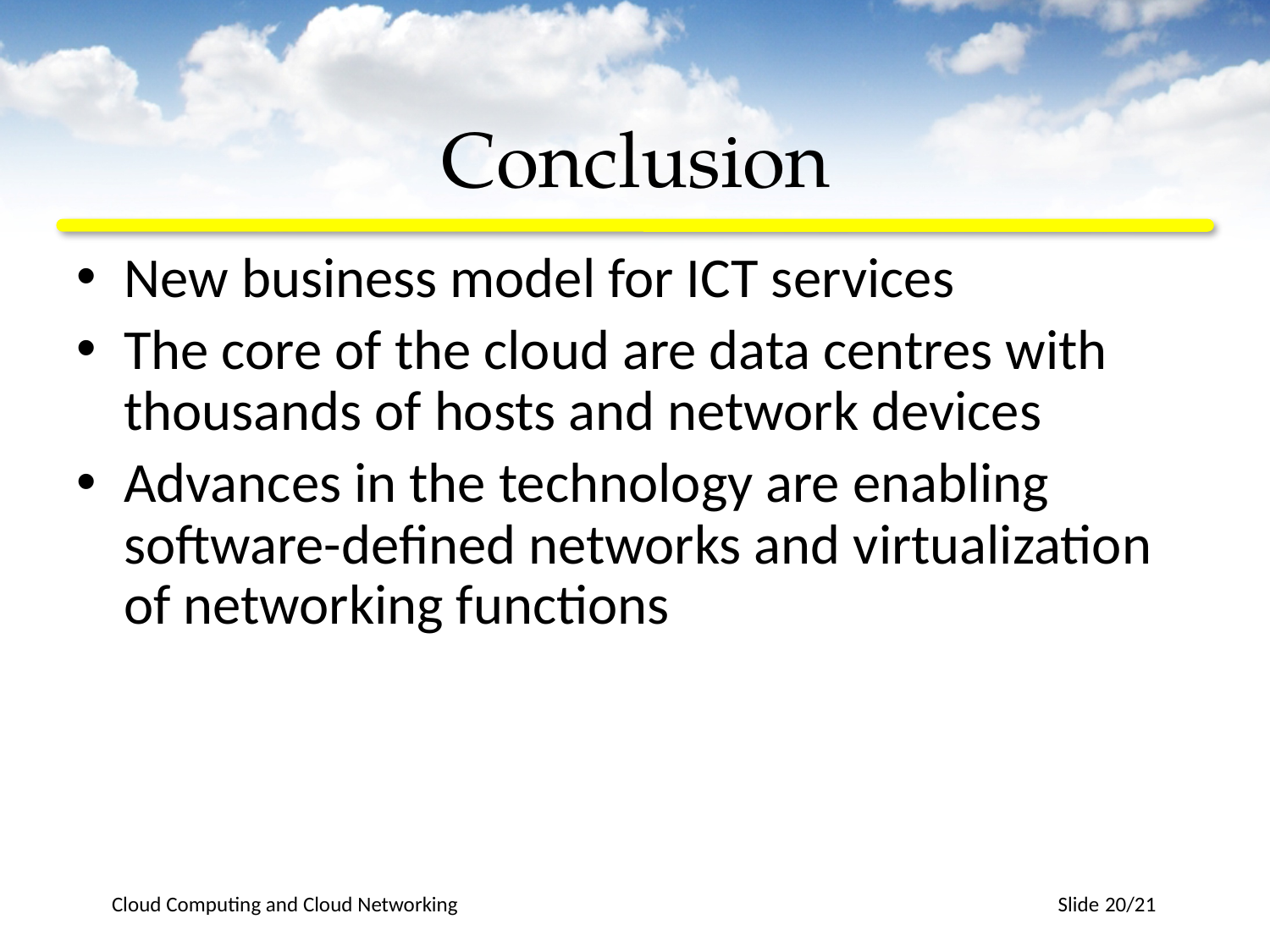

# Conclusion
New business model for ICT services
The core of the cloud are data centres with thousands of hosts and network devices
Advances in the technology are enabling software-defined networks and virtualization of networking functions